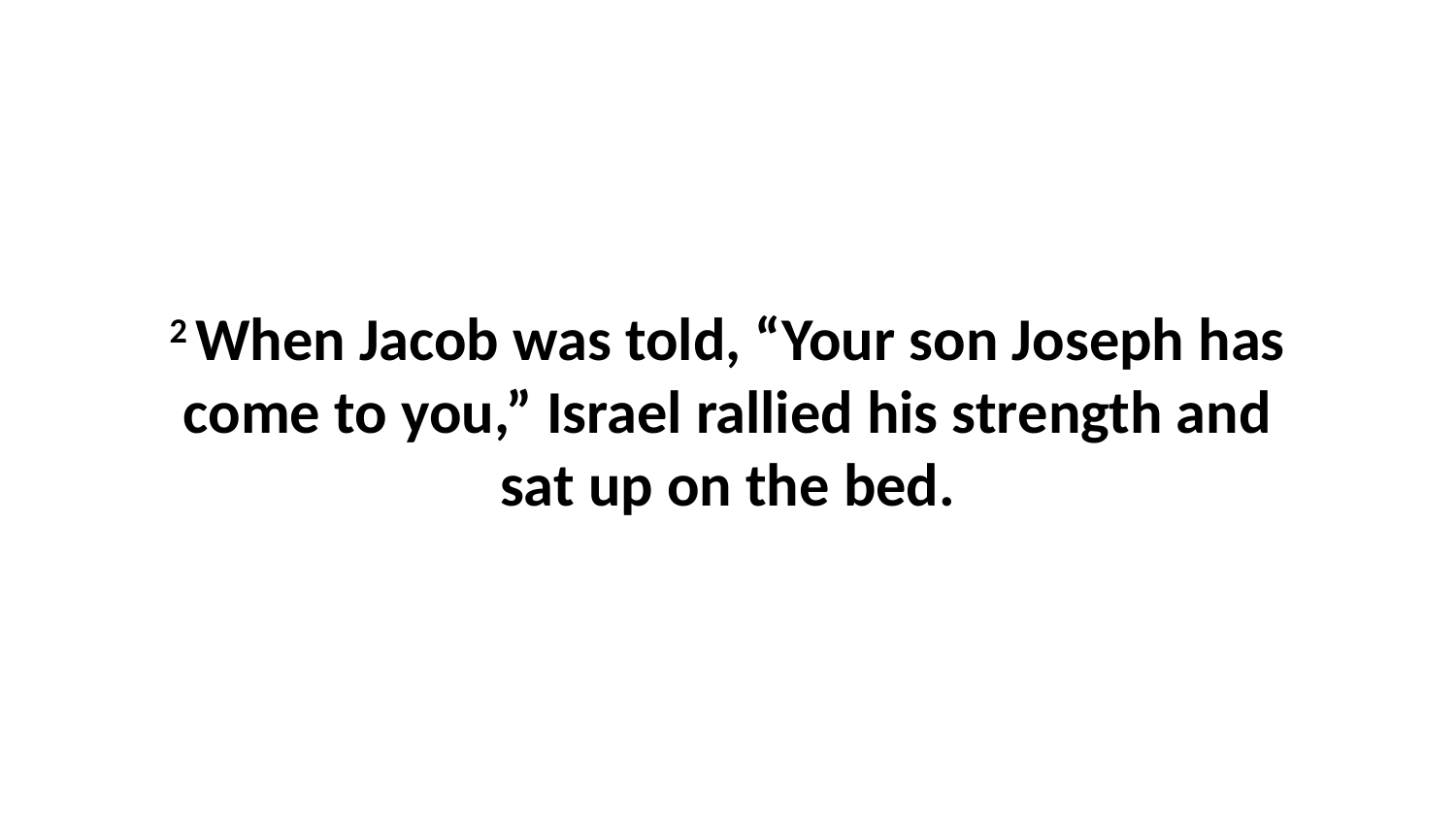

2 When Jacob was told, “Your son Joseph has come to you,” Israel rallied his strength and sat up on the bed.